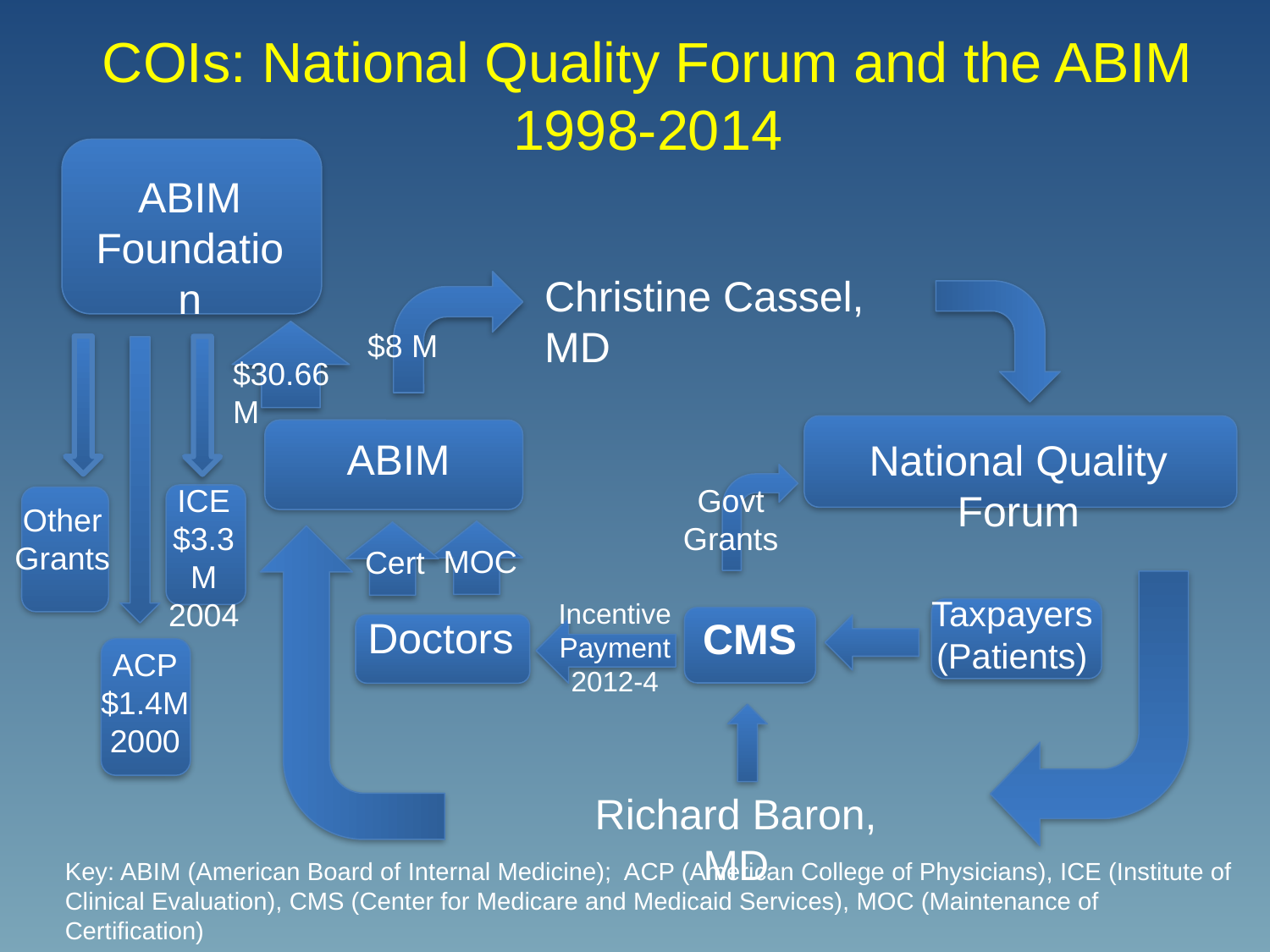

# COIs: National Quality Forum and the ABIM 1998-2014

ABIM
Foundation
Christine Cassel, MD

$8 M

$30.66M

ABIM
National Quality Forum

Govt Grants
ICE
$3.3M
2004

Other
Grants

MOC
Cert

Taxpayers
(Patients)
Incentive
Payment
2012-4

Doctors
CMS

ACP
$1.4M
2000

Richard Baron, MD
Key: ABIM (American Board of Internal Medicine);  ACP (American College of Physicians), ICE (Institute of Clinical Evaluation), CMS (Center for Medicare and Medicaid Services), MOC (Maintenance of Certification)